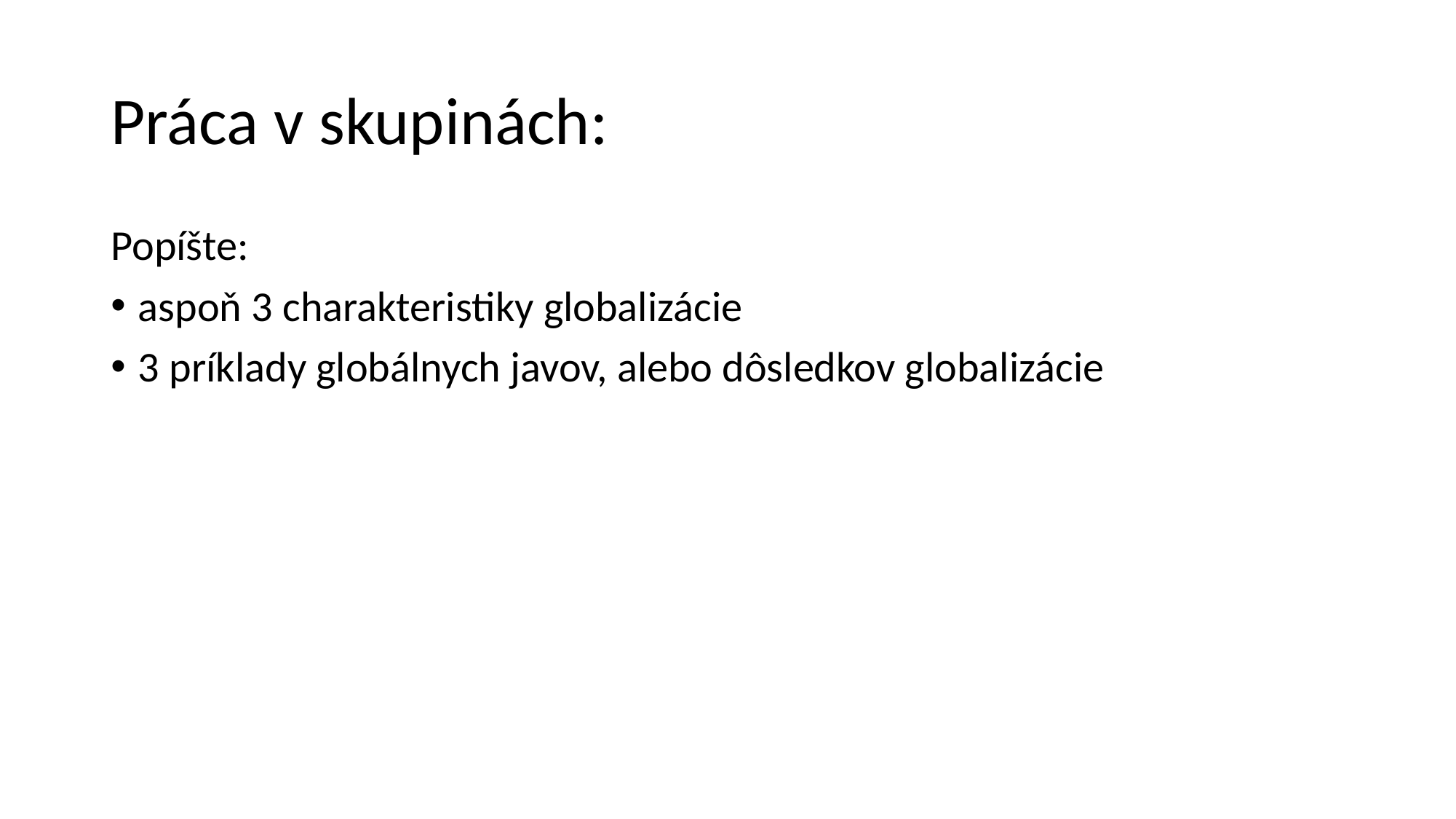

# Práca v skupinách:
Popíšte:
aspoň 3 charakteristiky globalizácie
3 príklady globálnych javov, alebo dôsledkov globalizácie